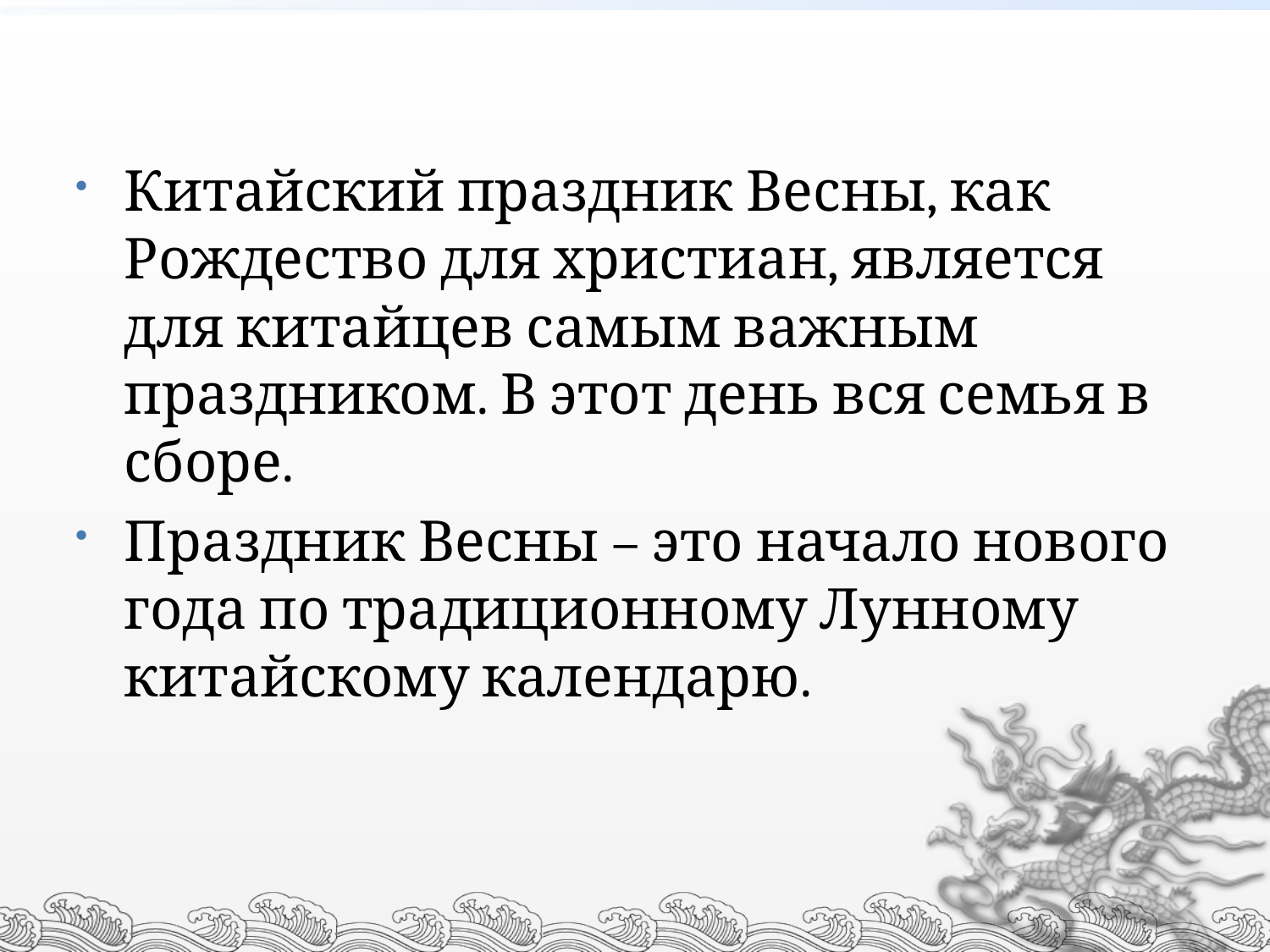

#
Китайский праздник Весны, как Рождество для христиан, является для китайцев самым важным праздником. В этот день вся семья в сборе.
Праздник Весны – это начало нового года по традиционному Лунному китайскому календарю.